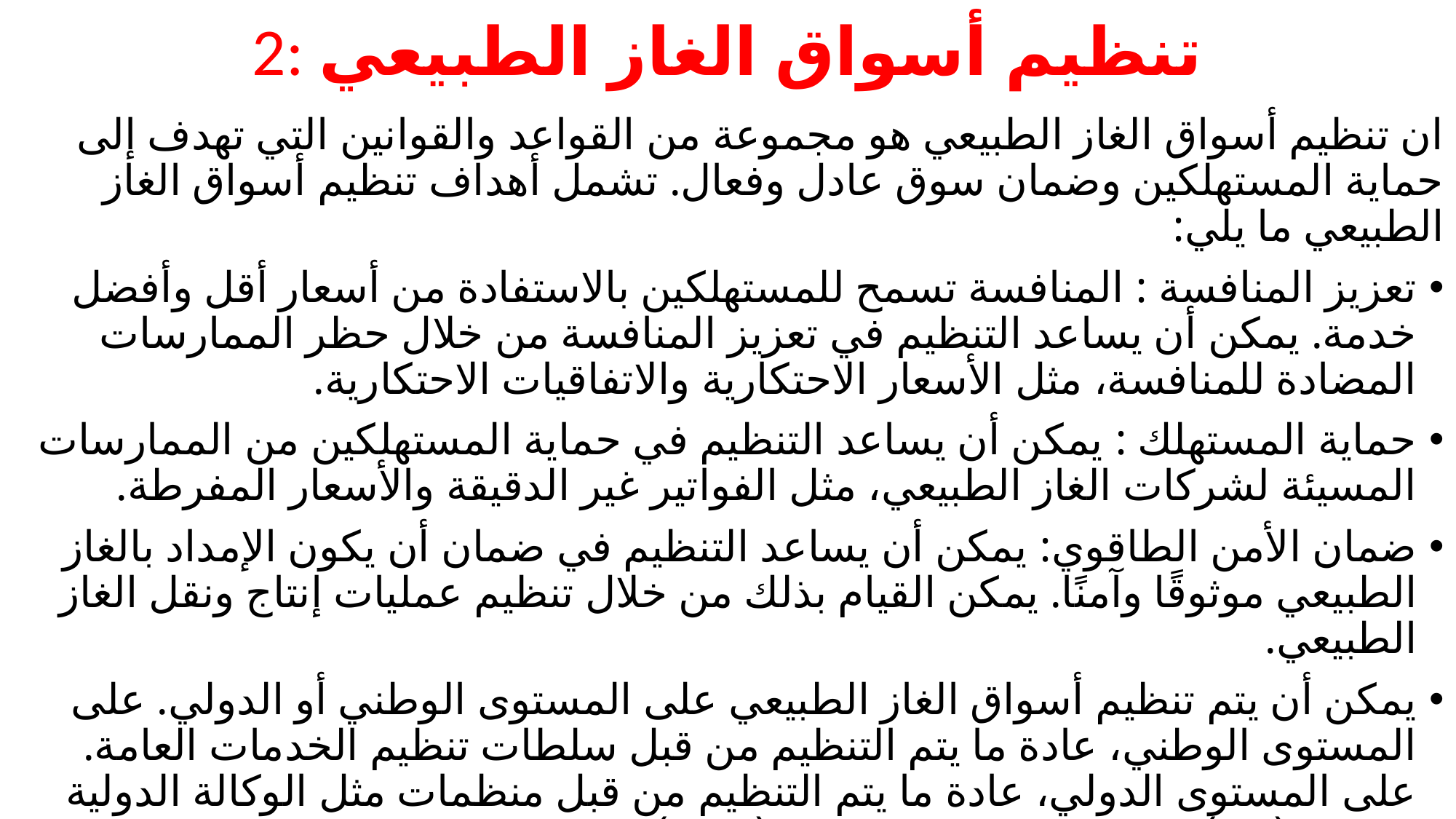

# 2: تنظيم أسواق الغاز الطبيعي
ان تنظيم أسواق الغاز الطبيعي هو مجموعة من القواعد والقوانين التي تهدف إلى حماية المستهلكين وضمان سوق عادل وفعال. تشمل أهداف تنظيم أسواق الغاز الطبيعي ما يلي:
تعزيز المنافسة : المنافسة تسمح للمستهلكين بالاستفادة من أسعار أقل وأفضل خدمة. يمكن أن يساعد التنظيم في تعزيز المنافسة من خلال حظر الممارسات المضادة للمنافسة، مثل الأسعار الاحتكارية والاتفاقيات الاحتكارية.
حماية المستهلك : يمكن أن يساعد التنظيم في حماية المستهلكين من الممارسات المسيئة لشركات الغاز الطبيعي، مثل الفواتير غير الدقيقة والأسعار المفرطة.
ضمان الأمن الطاقوي: يمكن أن يساعد التنظيم في ضمان أن يكون الإمداد بالغاز الطبيعي موثوقًا وآمنًا. يمكن القيام بذلك من خلال تنظيم عمليات إنتاج ونقل الغاز الطبيعي.
يمكن أن يتم تنظيم أسواق الغاز الطبيعي على المستوى الوطني أو الدولي. على المستوى الوطني، عادة ما يتم التنظيم من قبل سلطات تنظيم الخدمات العامة. على المستوى الدولي، عادة ما يتم التنظيم من قبل منظمات مثل الوكالة الدولية للطاقة (IEA) ومنظمة التجارة العالمية (WTO).